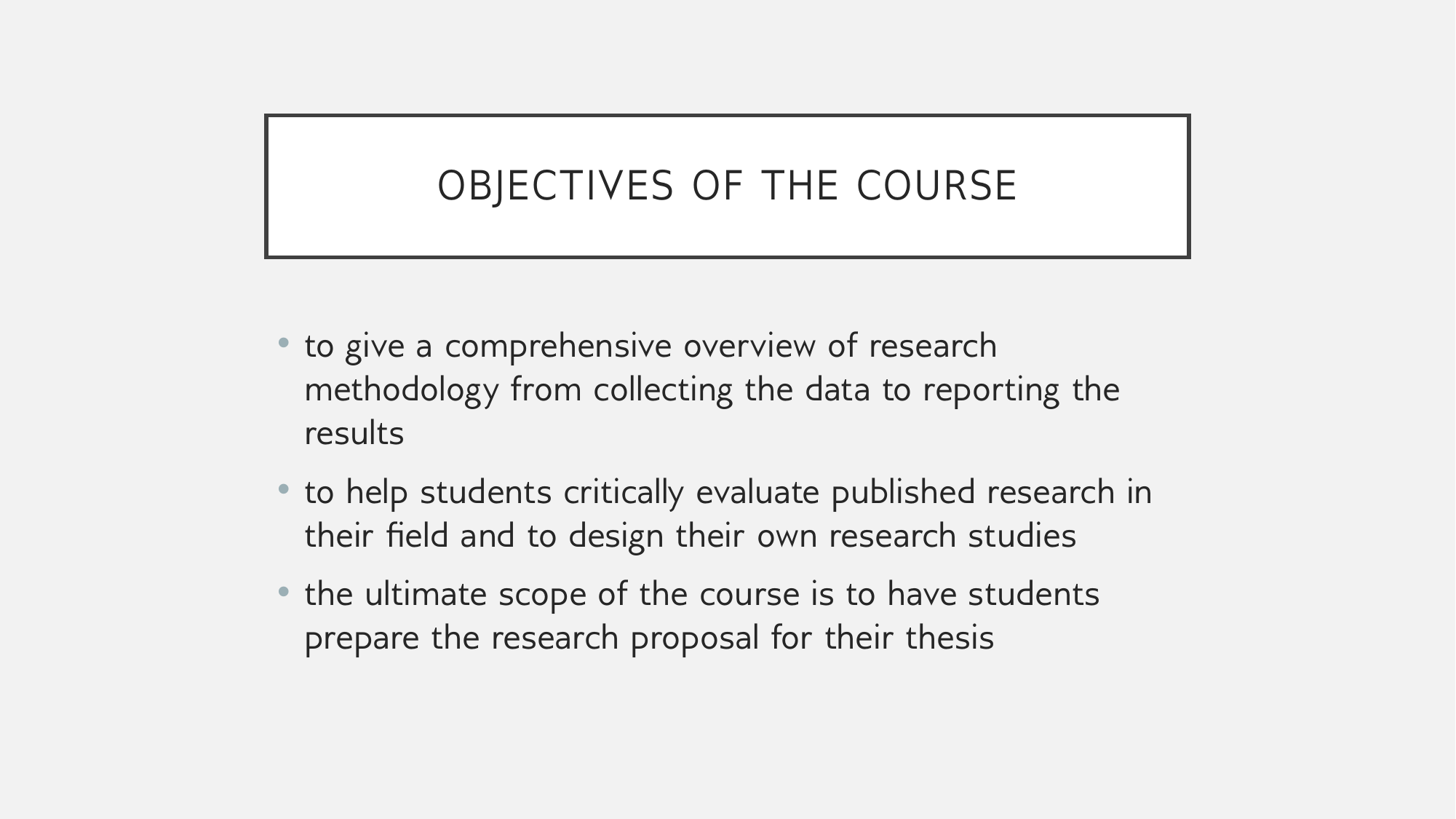

# Objectives of the course
to give a comprehensive overview of research methodology from collecting the data to reporting the results
to help students critically evaluate published research in their field and to design their own research studies
the ultimate scope of the course is to have students prepare the research proposal for their thesis